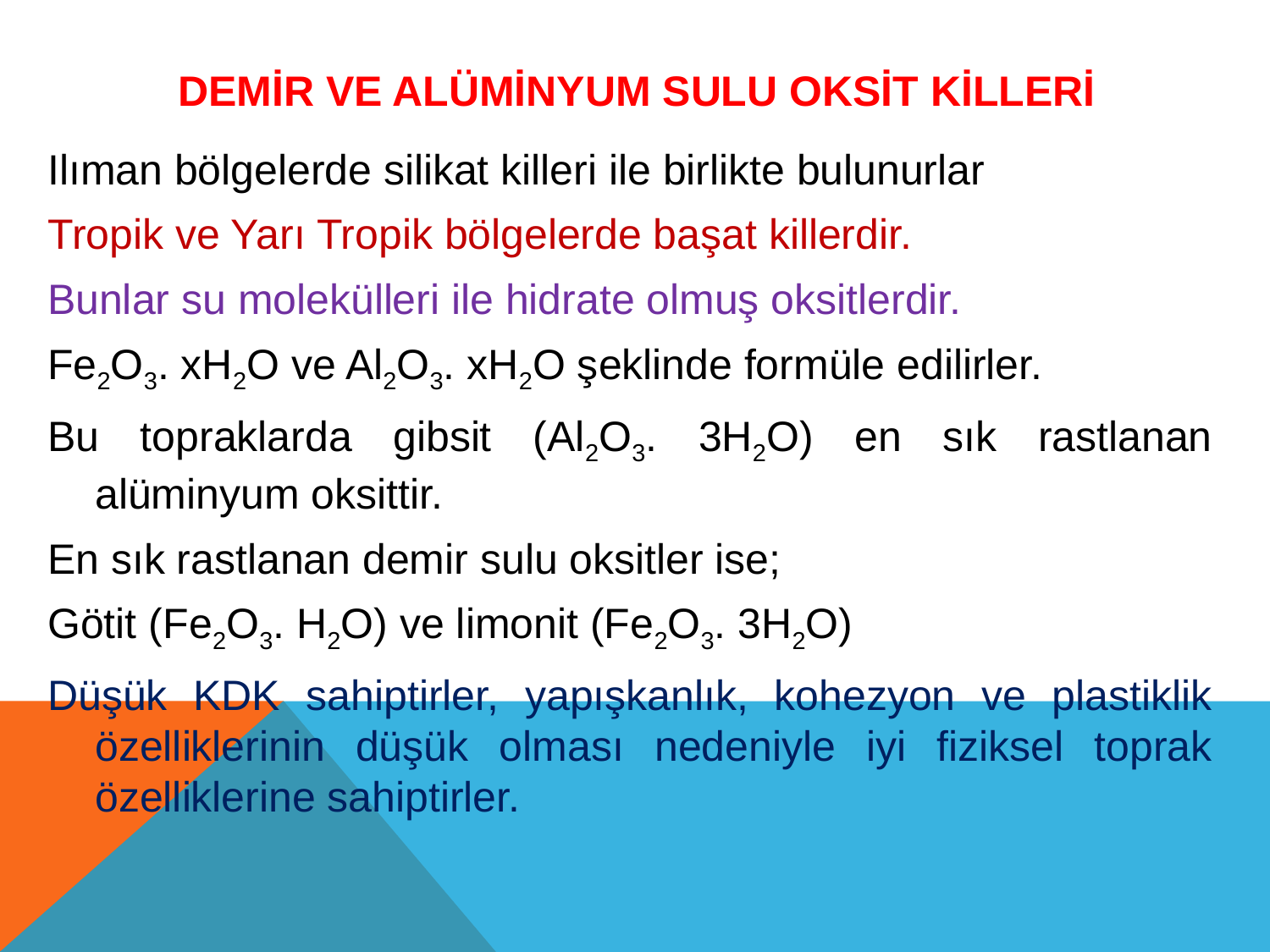

# Demİr ve Alümİnyum Sulu Oksİt Kİllerİ
Ilıman bölgelerde silikat killeri ile birlikte bulunurlar
Tropik ve Yarı Tropik bölgelerde başat killerdir.
Bunlar su molekülleri ile hidrate olmuş oksitlerdir.
Fe2O3. xH2O ve Al2O3. xH2O şeklinde formüle edilirler.
Bu topraklarda gibsit (Al2O3. 3H2O) en sık rastlanan alüminyum oksittir.
En sık rastlanan demir sulu oksitler ise;
Götit (Fe2O3. H2O) ve limonit (Fe2O3. 3H2O)
Düşük KDK sahiptirler, yapışkanlık, kohezyon ve plastiklik özelliklerinin düşük olması nedeniyle iyi fiziksel toprak özelliklerine sahiptirler.